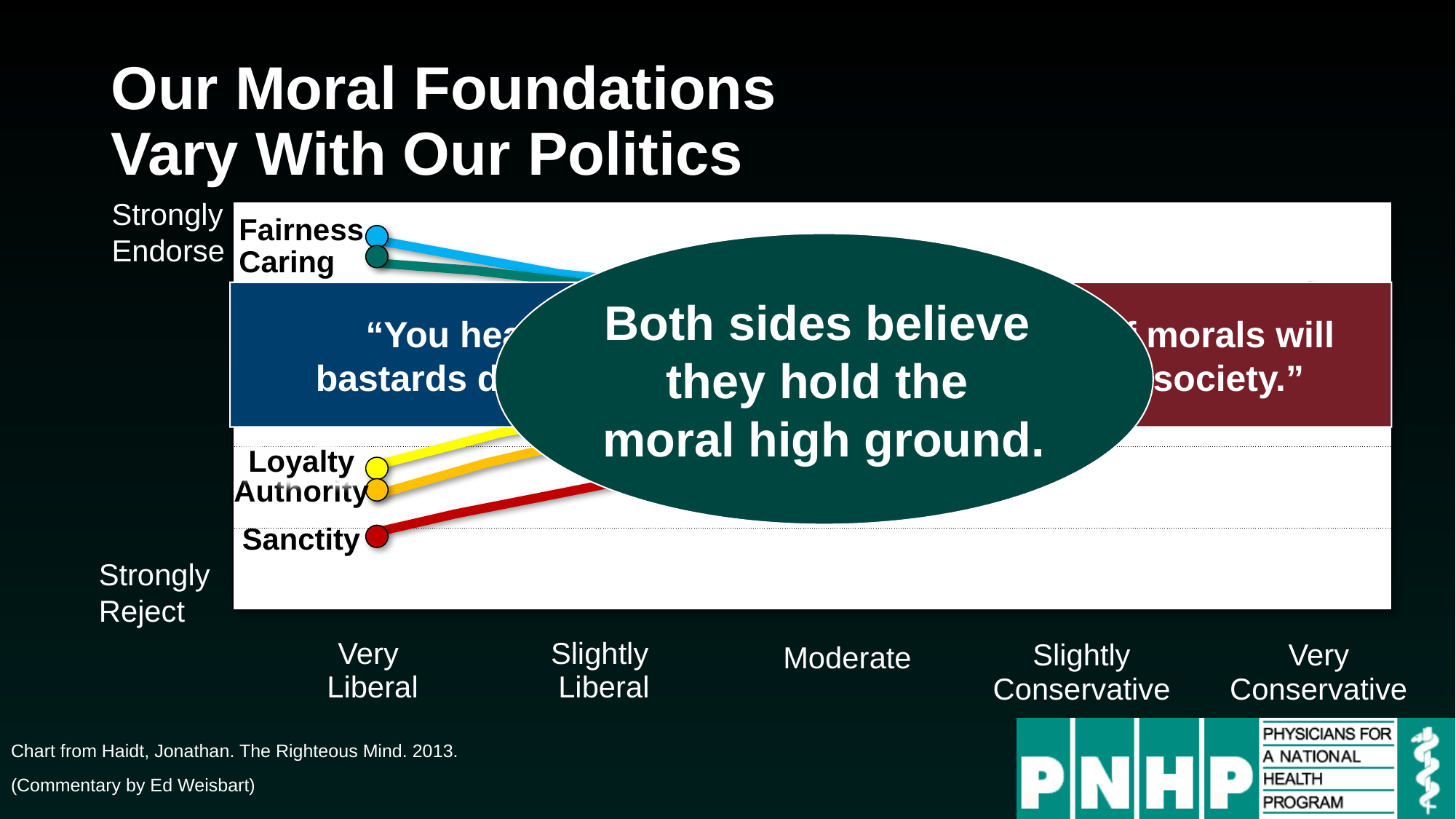

# Our Moral Foundations Vary With Our Politics
Strongly
Endorse
|  |
| --- |
|  |
|  |
|  |
|  |
Fairness

Both sides believe
they hold the
moral high ground.

Caring

“You heartless
bastards don’t care.”
“Your lack of morals will destroy our society.”

Loyalty

Authority

Sanctity

Strongly
Reject
| Very Liberal | Slightly Liberal |
| --- | --- |
Moderate
| Slightly Conservative | Very Conservative |
| --- | --- |
Chart from Haidt, Jonathan. The Righteous Mind. 2013.
(Commentary by Ed Weisbart)